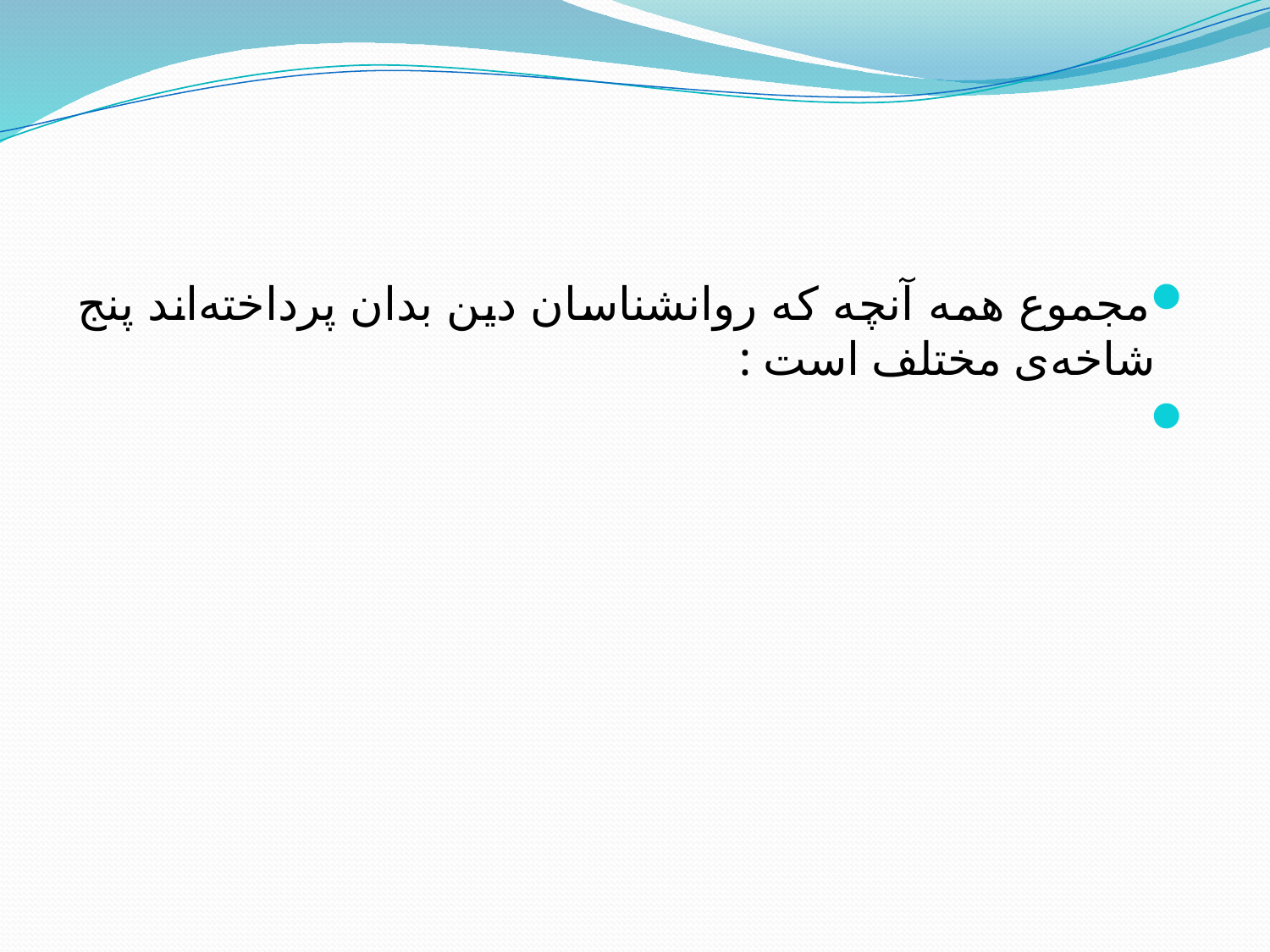

#
مجموع همه آنچه که روانشناسان دین بدان پرداخته‌اند پنج شاخه‌ی مختلف است :